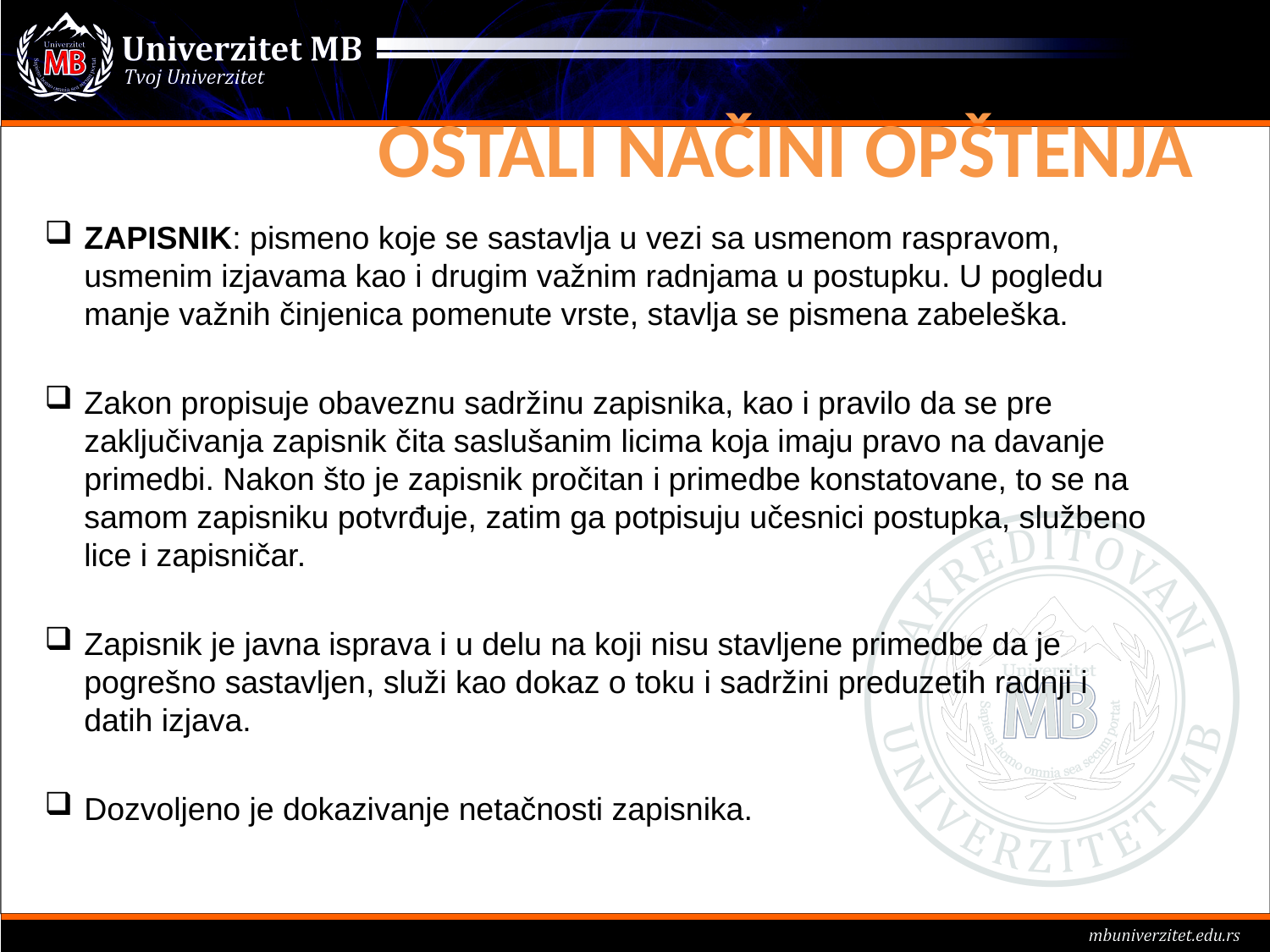

# OSTALI NAČINI OPŠTENJA
ZAPISNIK: pismeno koje se sastavlja u vezi sa usmenom raspravom, usmenim izjavama kao i drugim važnim radnjama u postupku. U pogledu manje važnih činjenica pomenute vrste, stavlja se pismena zabeleška.

Zakon propisuje obaveznu sadržinu zapisnika, kao i pravilo da se pre zaključivanja zapisnik čita saslušanim licima koja imaju pravo na davanje primedbi. Nakon što je zapisnik pročitan i primedbe konstatovane, to se na samom zapisniku potvrđuje, zatim ga potpisuju učesnici postupka, službeno lice i zapisničar.

Zapisnik je javna isprava i u delu na koji nisu stavljene primedbe da je pogrešno sastavljen, služi kao dokaz o toku i sadržini preduzetih radnji i datih izjava.

Dozvoljeno je dokazivanje netačnosti zapisnika.